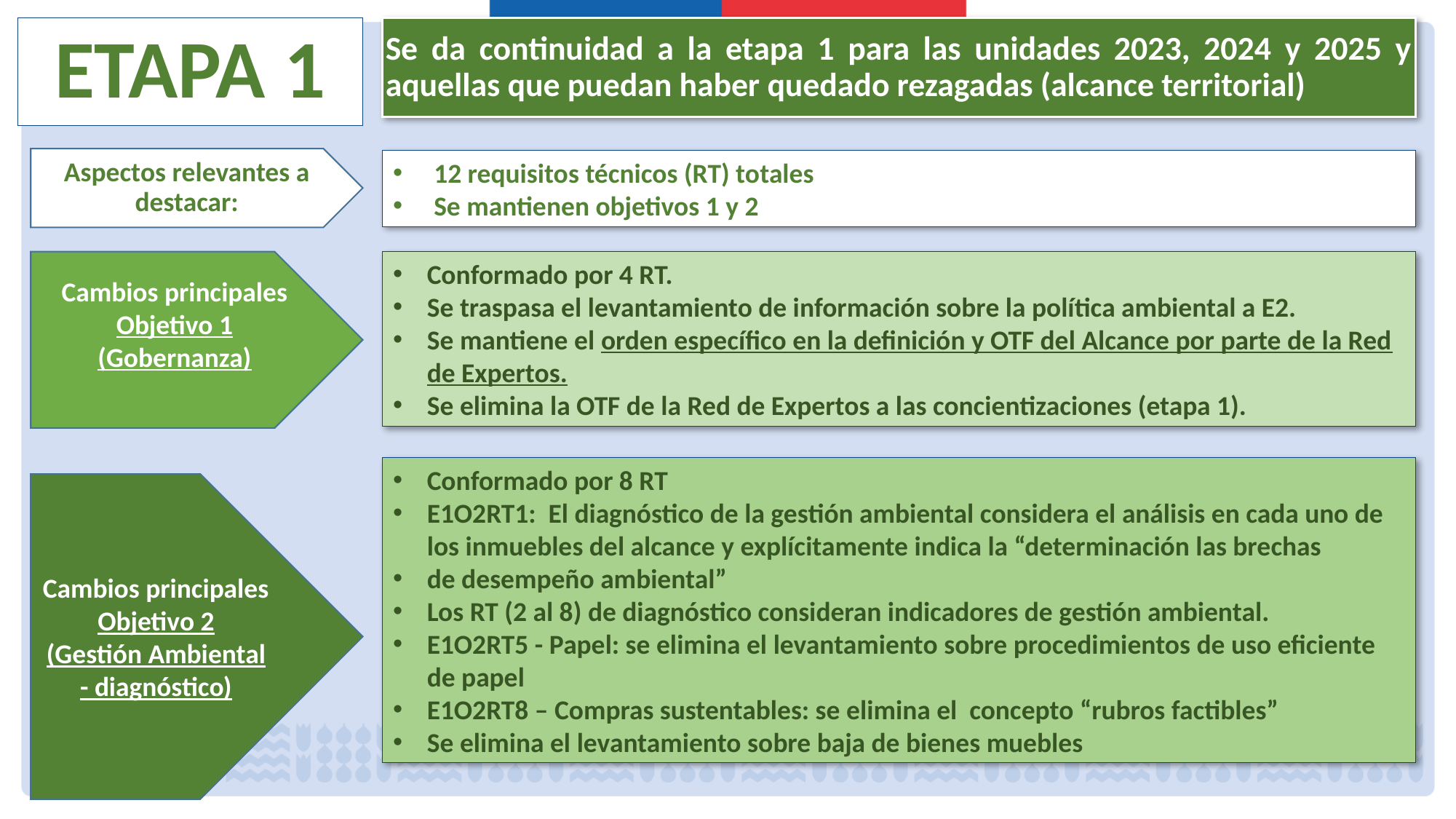

ETAPA 1
Se da continuidad a la etapa 1 para las unidades 2023, 2024 y 2025 y aquellas que puedan haber quedado rezagadas (alcance territorial)
Aspectos relevantes a destacar:
12 requisitos técnicos (RT) totales
Se mantienen objetivos 1 y 2
Cambios principales
Objetivo 1 (Gobernanza)

Conformado por 4 RT.
Se traspasa el levantamiento de información sobre la política ambiental a E2.
Se mantiene el orden específico en la definición y OTF del Alcance por parte de la Red de Expertos.
Se elimina la OTF de la Red de Expertos a las concientizaciones (etapa 1).
Conformado por 8 RT
E1O2RT1:  El diagnóstico de la gestión ambiental considera el análisis en cada uno de los inmuebles del alcance y explícitamente indica la “determinación las brechas
de desempeño ambiental”
Los RT (2 al 8) de diagnóstico consideran indicadores de gestión ambiental.
E1O2RT5 - Papel: se elimina el levantamiento sobre procedimientos de uso eficiente de papel
E1O2RT8 – Compras sustentables: se elimina el  concepto “rubros factibles”
Se elimina el levantamiento sobre baja de bienes muebles
Cambios principales
Objetivo 2
(Gestión Ambiental - diagnóstico)